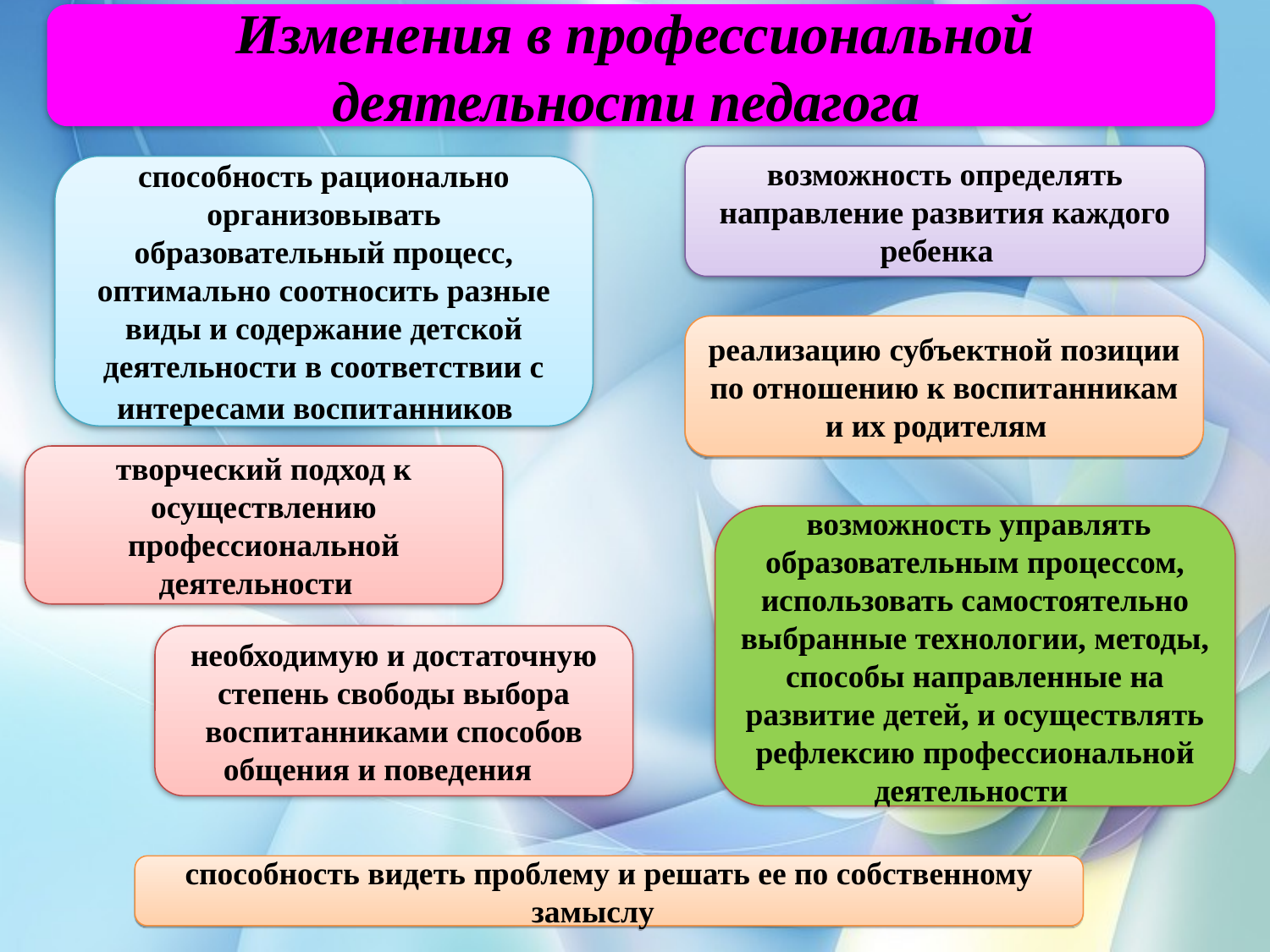

Изменения в профессиональной деятельности педагога
возможность определять направление развития каждого ребенка
способность рационально организовывать образовательный процесс, оптимально соотносить разные виды и содержание детской деятельности в соответствии с интересами воспитанников
реализацию субъектной позиции по отношению к воспитанникам и их родителям
творческий подход к осуществлению профессиональной деятельности
 возможность управлять образовательным процессом, использовать самостоятельно выбранные технологии, методы, способы направленные на развитие детей, и осуществлять рефлексию профессиональной деятельности
необходимую и достаточную степень свободы выбора воспитанниками способов общения и поведения
способность видеть проблему и решать ее по собственному замыслу